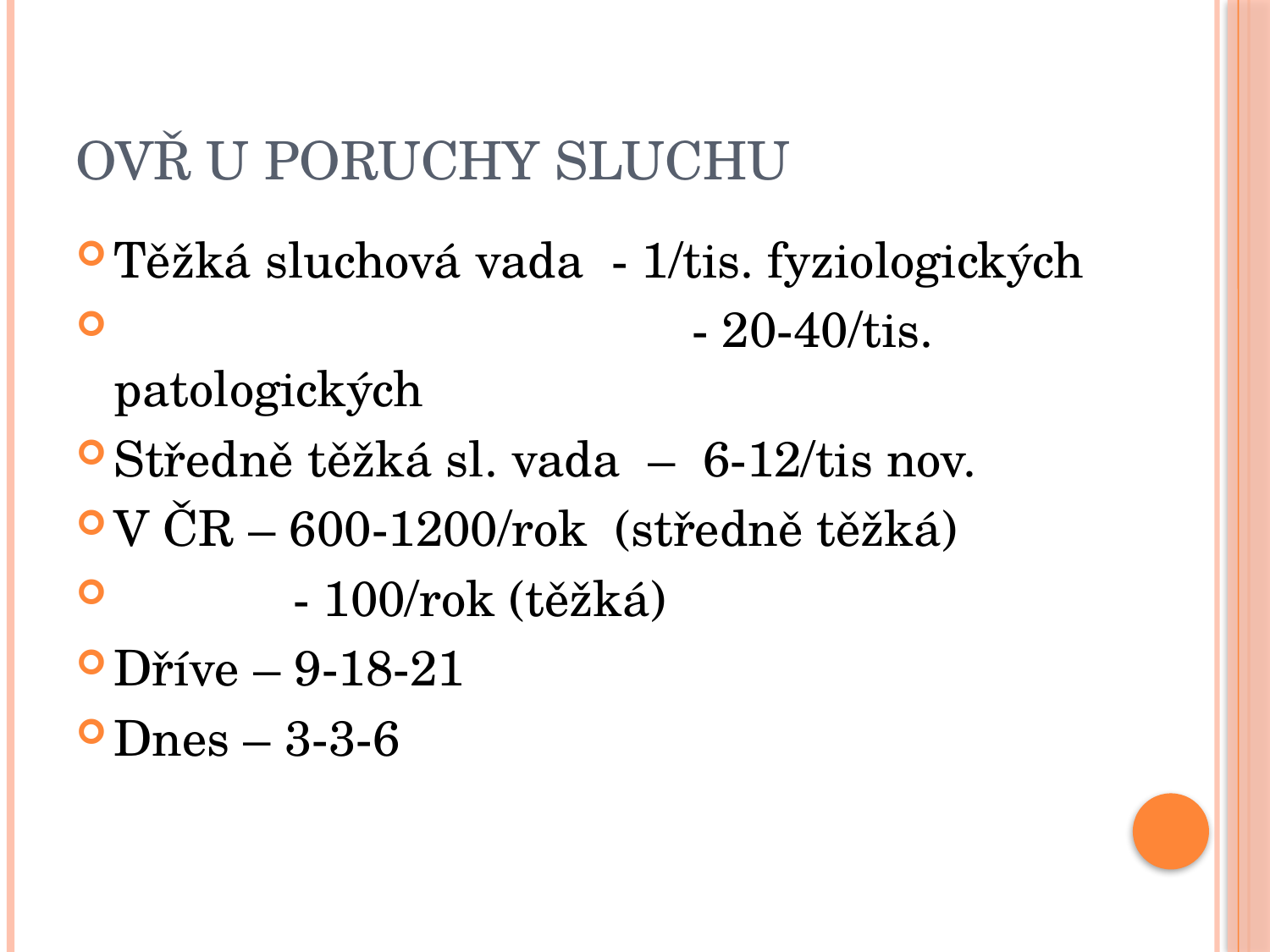

# OVŘ u poruchy sluchu
Těžká sluchová vada  - 1/tis. fyziologických
                                          - 20-40/tis. patologických
Středně těžká sl. vada  –  6-12/tis nov.
V ČR – 600-1200/rok  (středně těžká)
             - 100/rok (těžká)
Dříve – 9-18-21
Dnes – 3-3-6